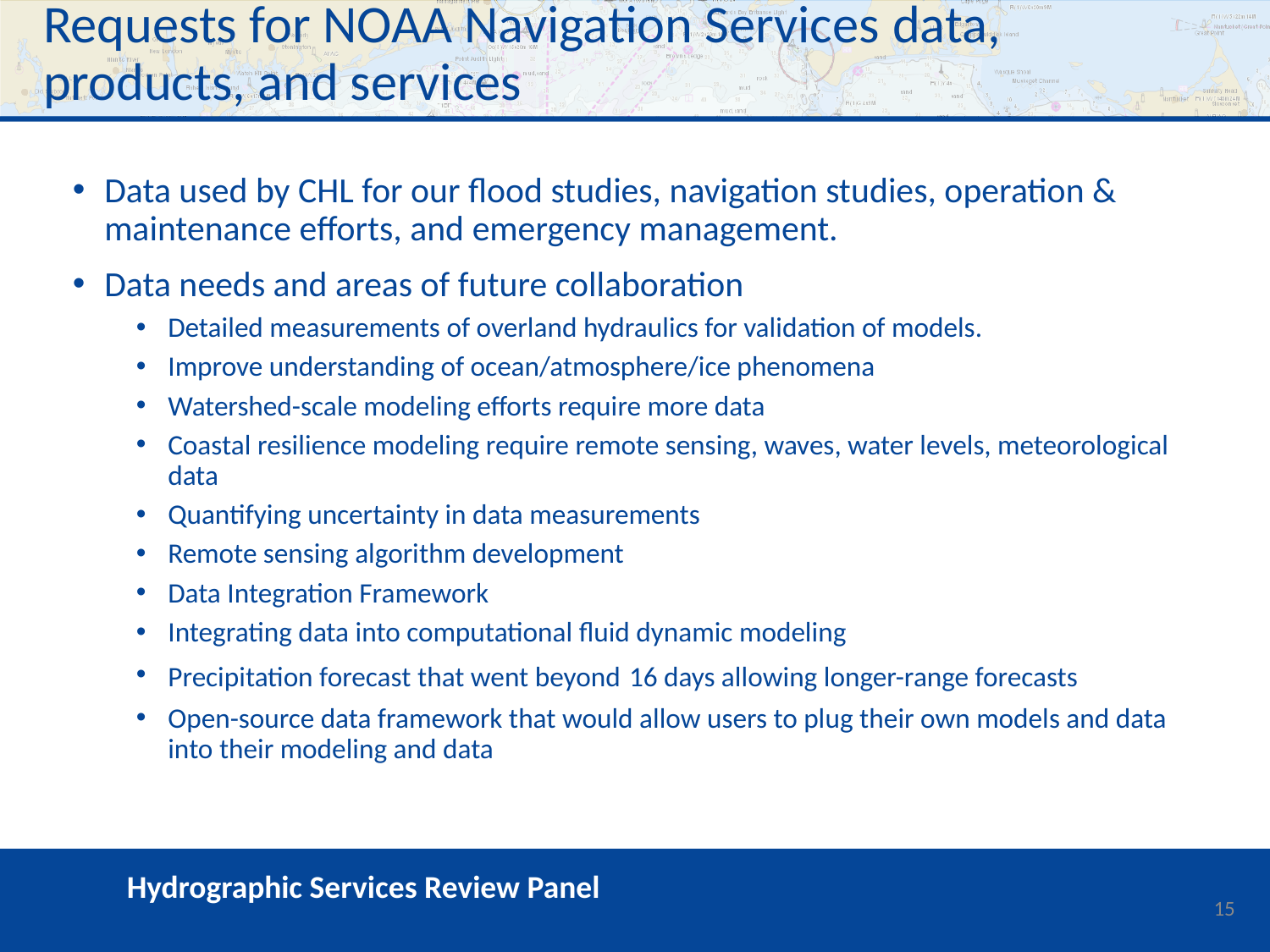

# Requests for NOAA Navigation Services data, products, and services
Data used by CHL for our flood studies, navigation studies, operation & maintenance efforts, and emergency management.
Data needs and areas of future collaboration
Detailed measurements of overland hydraulics for validation of models.
Improve understanding of ocean/atmosphere/ice phenomena
Watershed-scale modeling efforts require more data
Coastal resilience modeling require remote sensing, waves, water levels, meteorological data
Quantifying uncertainty in data measurements
Remote sensing algorithm development
Data Integration Framework
Integrating data into computational fluid dynamic modeling
Precipitation forecast that went beyond 16 days allowing longer-range forecasts
Open-source data framework that would allow users to plug their own models and data into their modeling and data

15